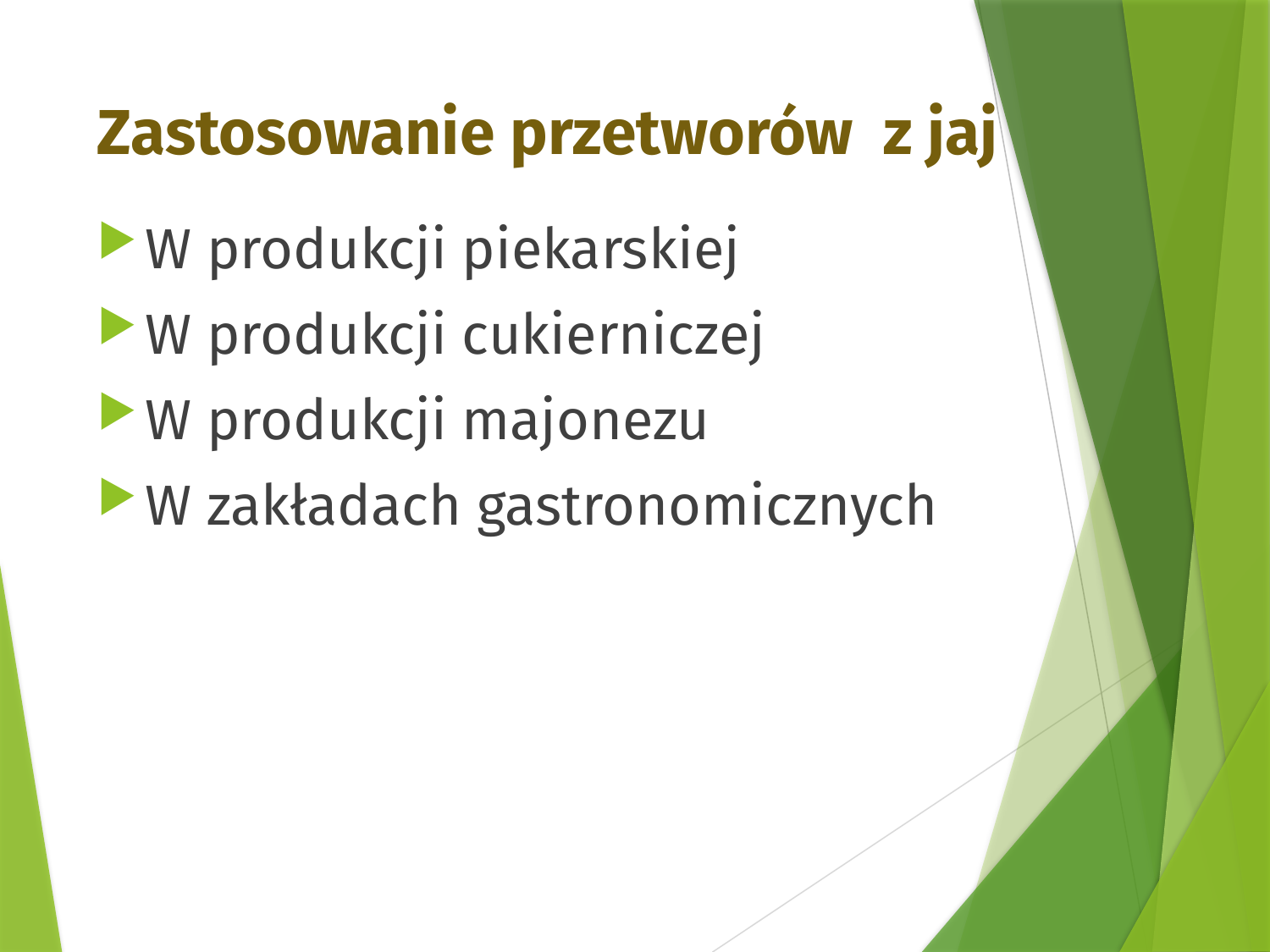

# Zastosowanie przetworów  z jaj
W produkcji piekarskiej
W produkcji cukierniczej
W produkcji majonezu
W zakładach gastronomicznych